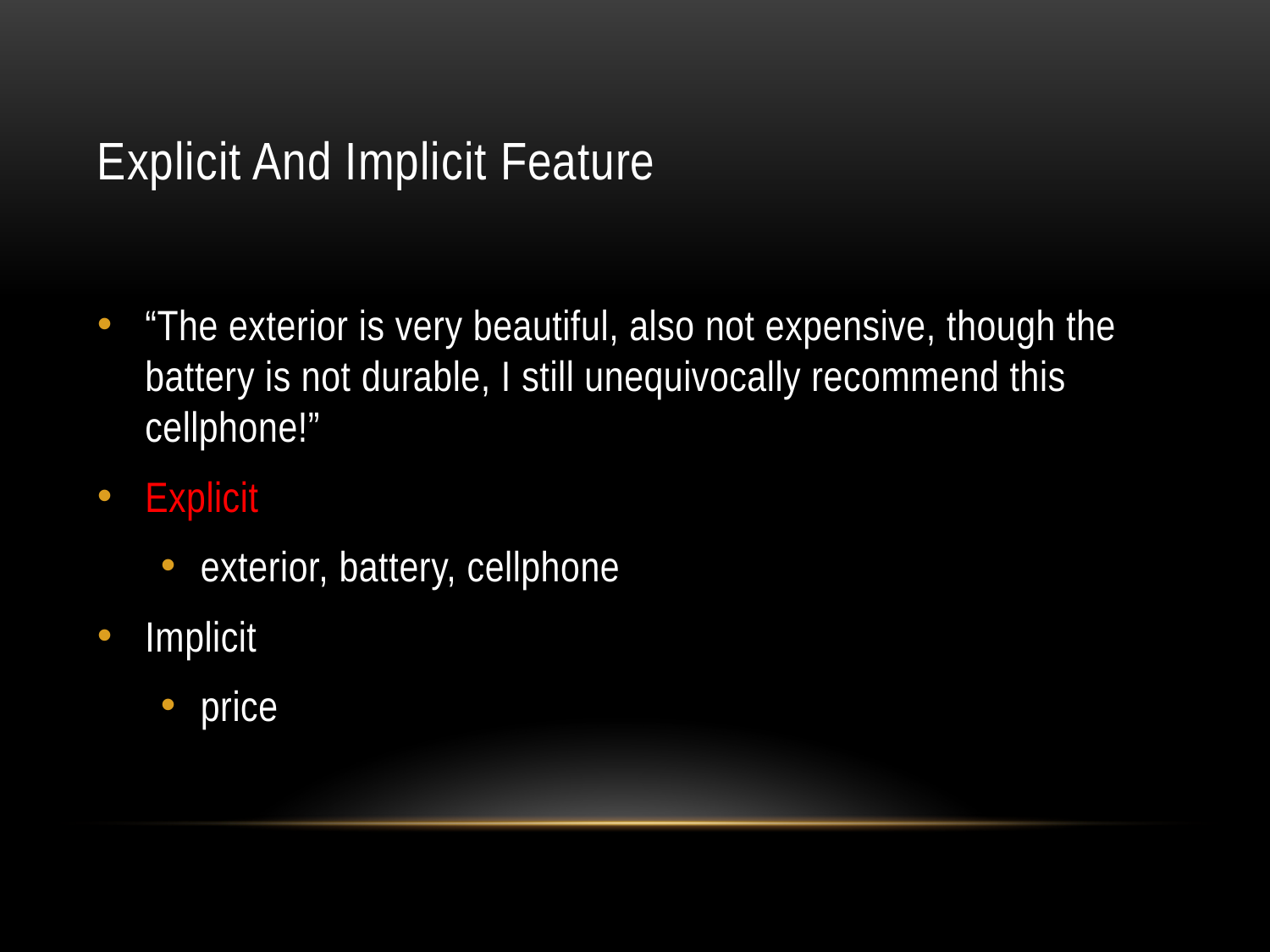

# Explicit And Implicit Feature

“The exterior is very beautiful, also not expensive, though the battery is not durable, I still unequivocally recommend this cellphone!”
Explicit
exterior, battery, cellphone
Implicit
price